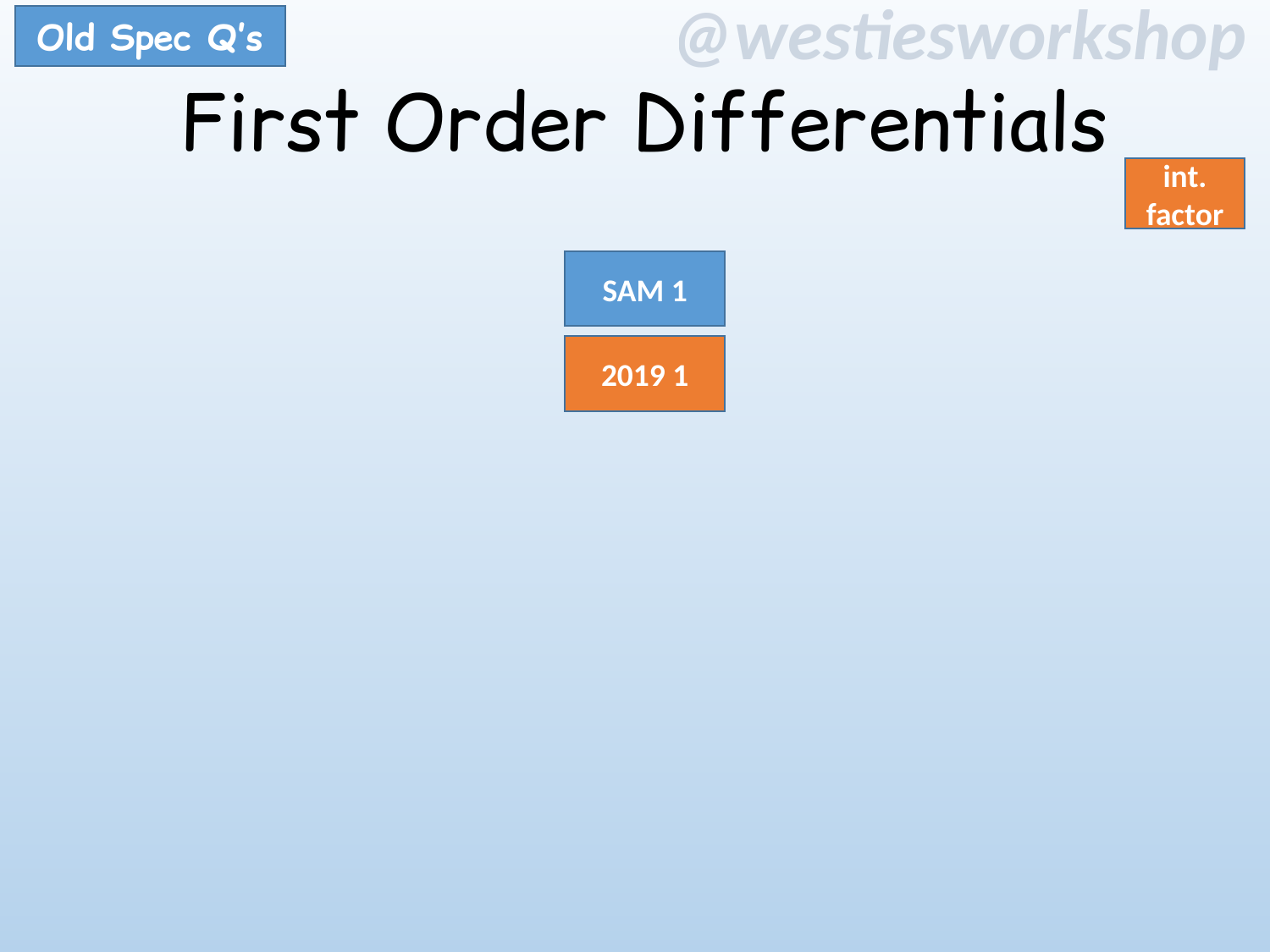

Old Spec Q’s
First Order Differentials
int. factor
SAM 1
2019 1